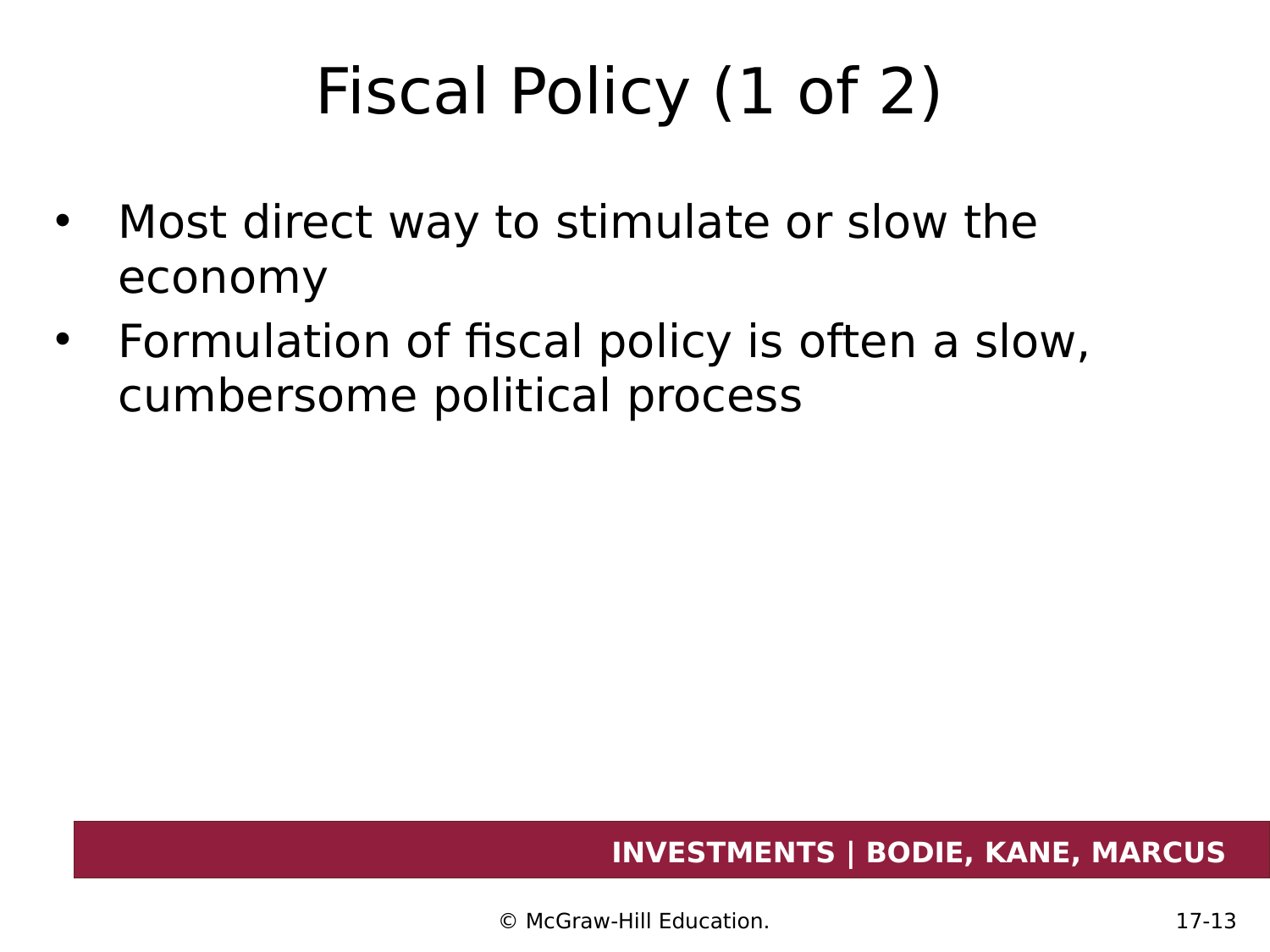

# Fiscal Policy (1 of 2)
Most direct way to stimulate or slow the economy
Formulation of fiscal policy is often a slow, cumbersome political process